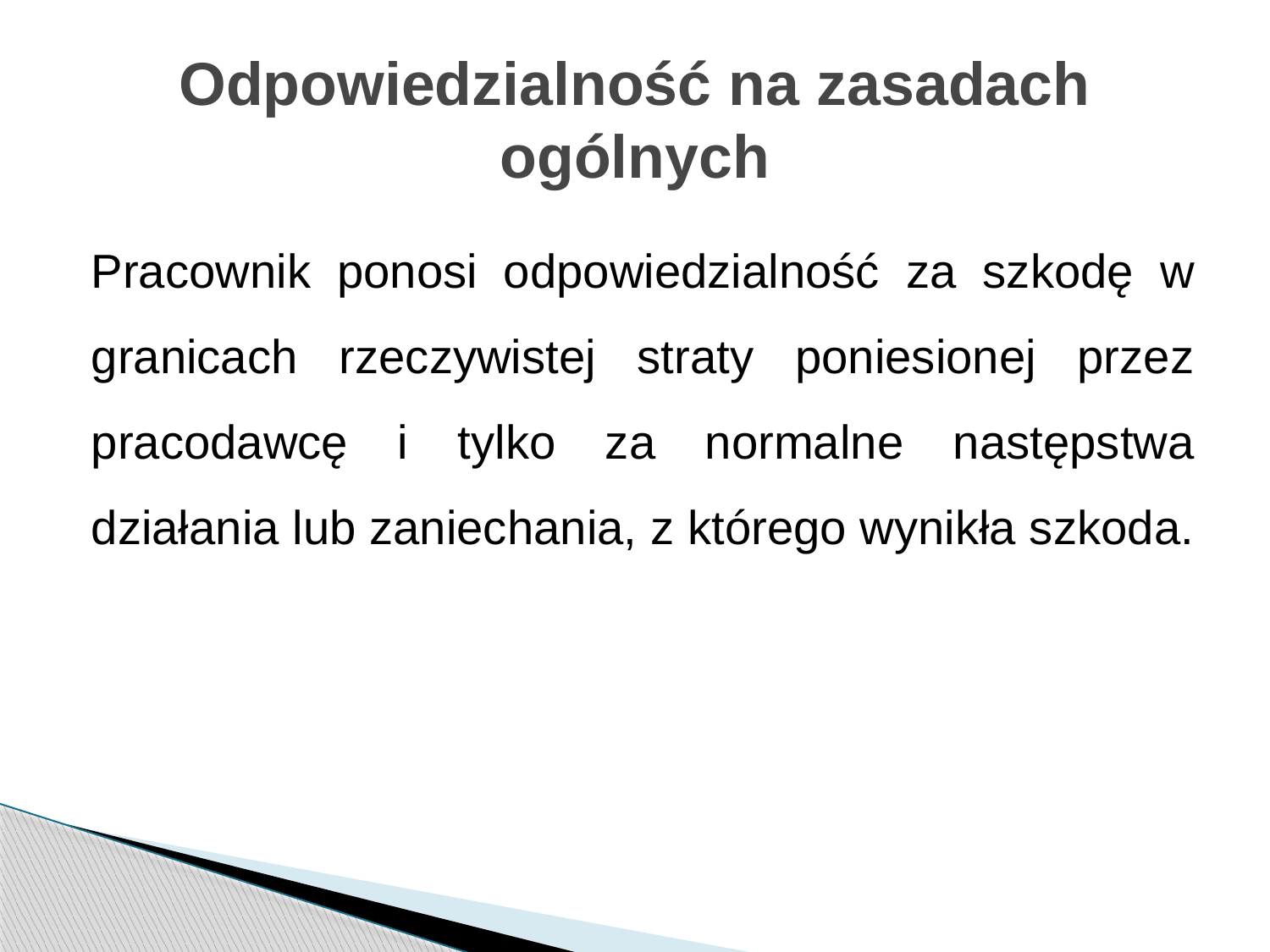

# Odpowiedzialność na zasadach ogólnych
Pracownik ponosi odpowiedzialność za szkodę w granicach rzeczywistej straty poniesionej przez pracodawcę i tylko za normalne następstwa działania lub zaniechania, z którego wynikła szkoda.